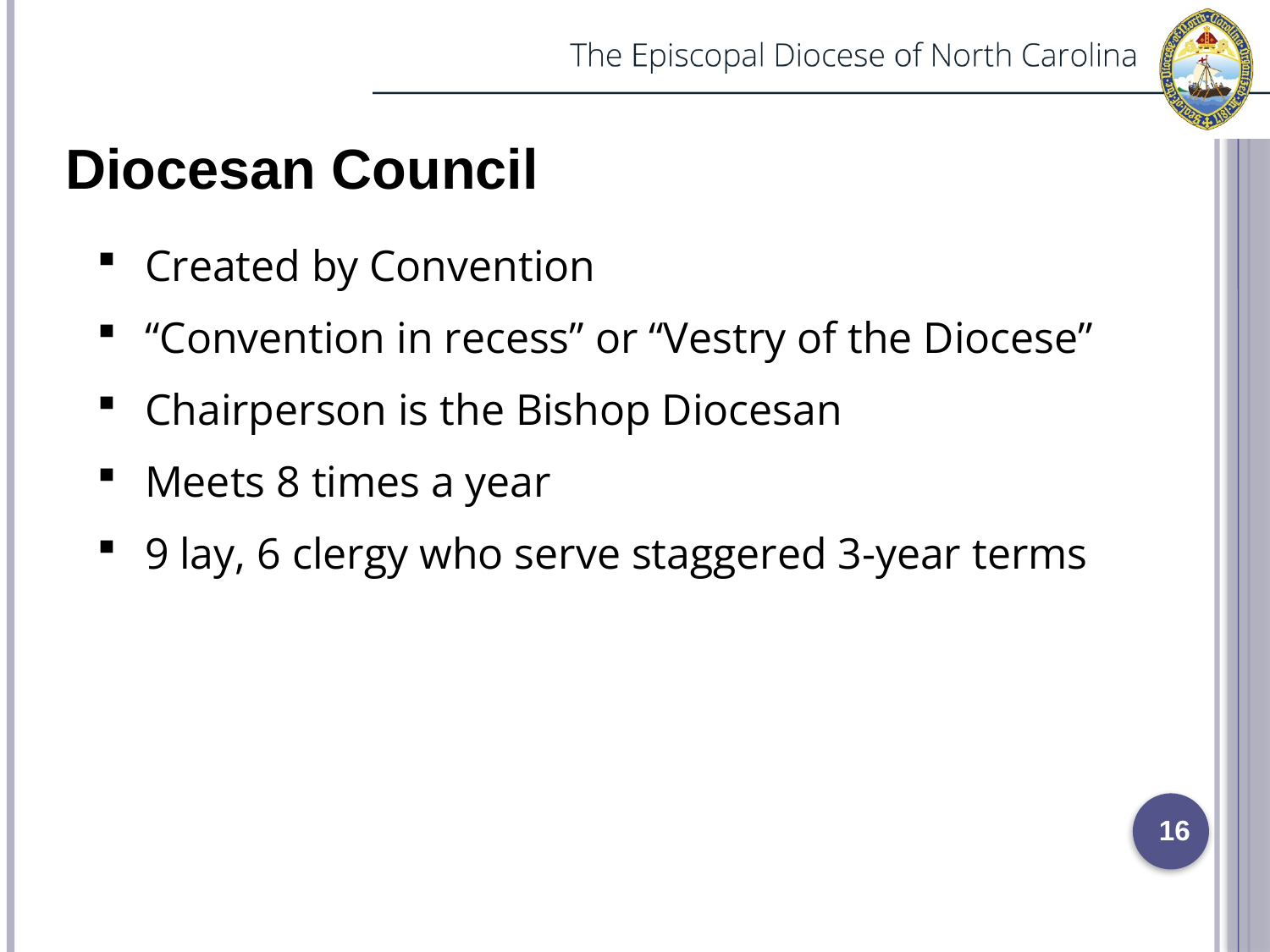

Diocesan Council
Created by Convention
“Convention in recess” or “Vestry of the Diocese”
Chairperson is the Bishop Diocesan
Meets 8 times a year
9 lay, 6 clergy who serve staggered 3-year terms

16